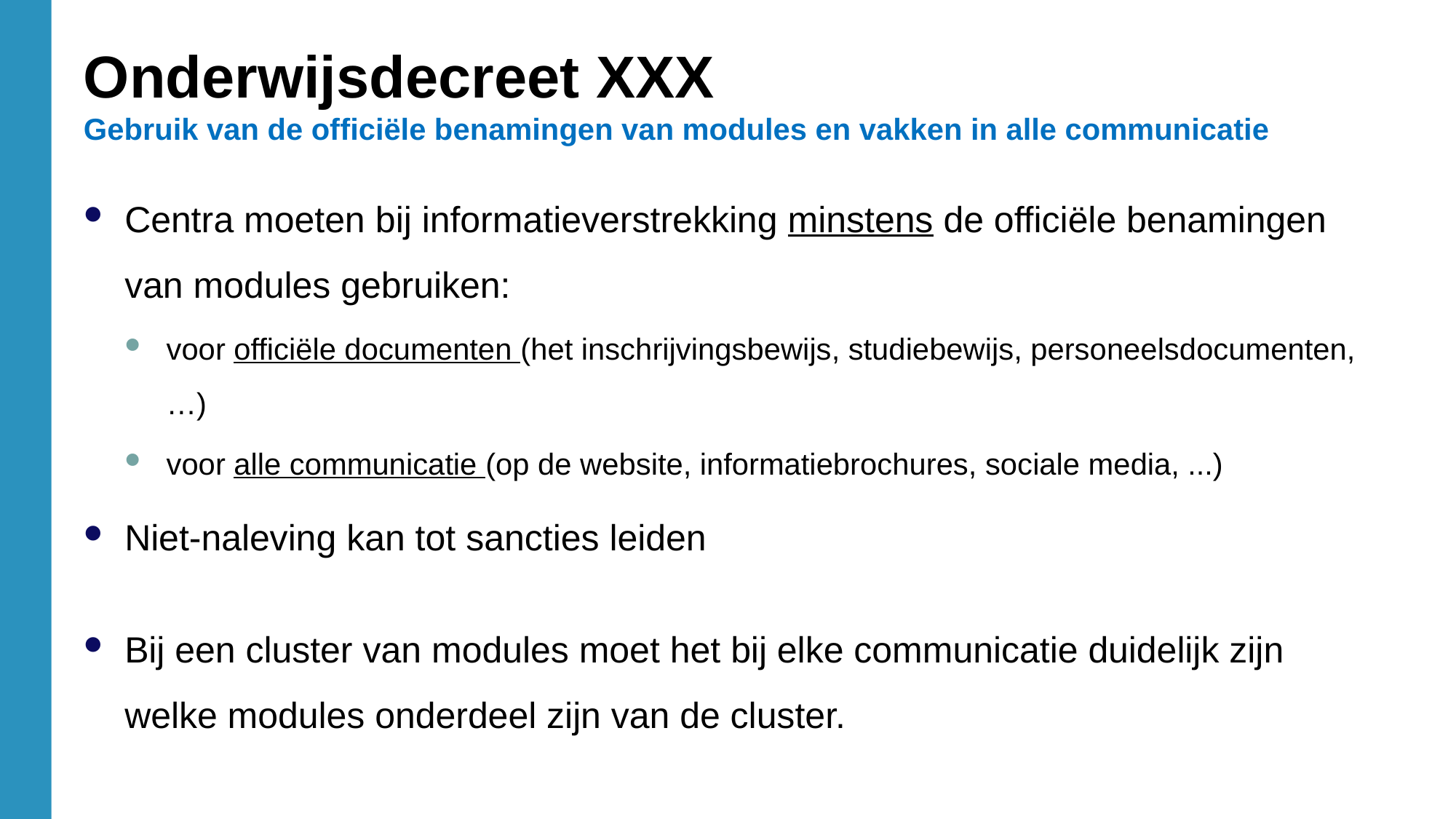

Onderwijsdecreet XXX
Gebruik van de officiële benamingen van modules en vakken in alle communicatie
Centra moeten bij informatieverstrekking minstens de officiële benamingen van modules gebruiken:
voor officiële documenten (het inschrijvingsbewijs, studiebewijs, personeelsdocumenten, …)
voor alle communicatie (op de website, informatiebrochures, sociale media, ...)

Niet-naleving kan tot sancties leiden

Bij een cluster van modules moet het bij elke communicatie duidelijk zijn welke modules onderdeel zijn van de cluster.